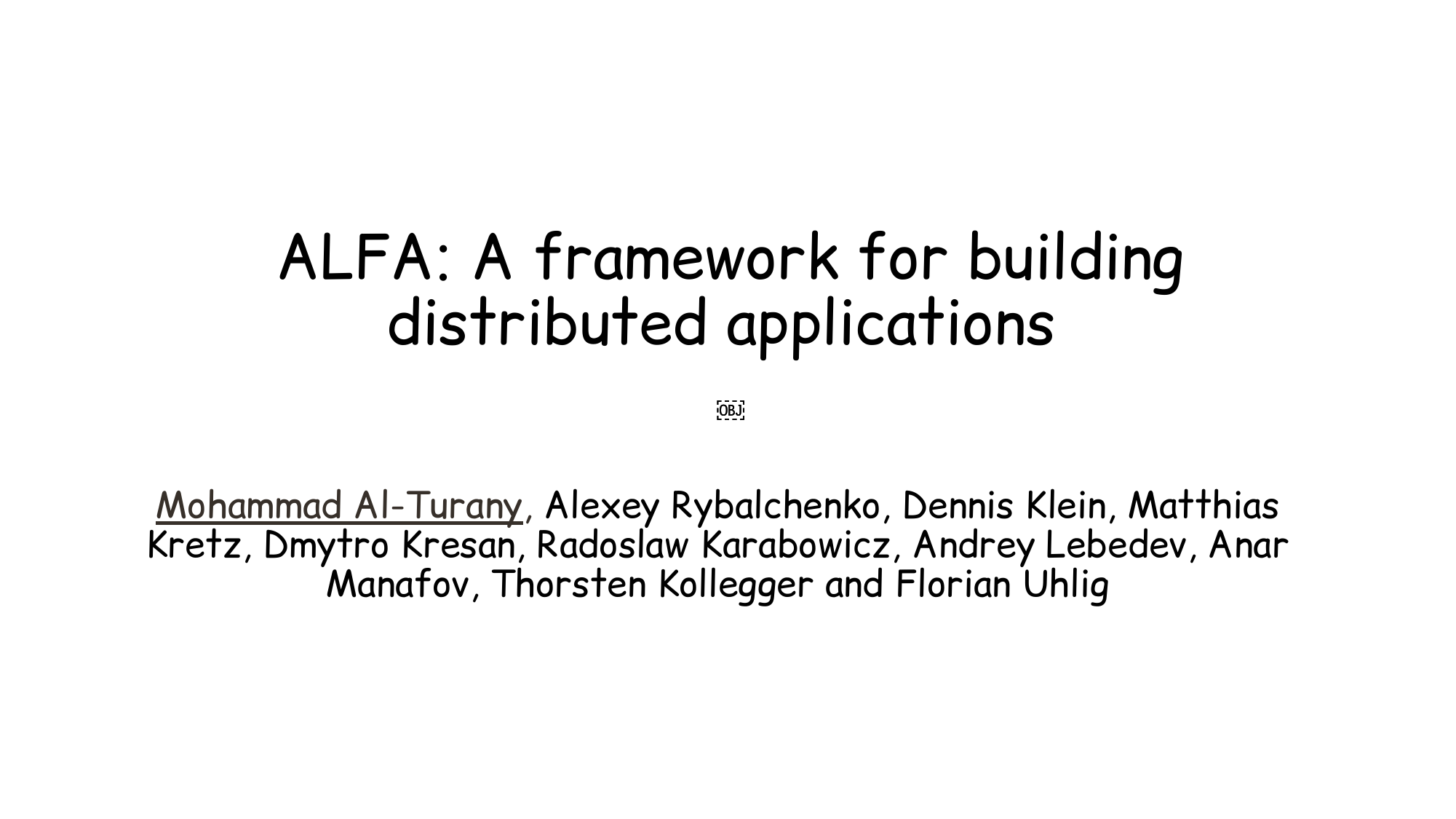

# ALFA: A framework for building distributed applications
￼
￼
Mohammad Al-Turany, Alexey Rybalchenko, Dennis Klein, Matthias Kretz, Dmytro Kresan, Radoslaw Karabowicz, Andrey Lebedev, Anar Manafov, Thorsten Kollegger and Florian Uhlig